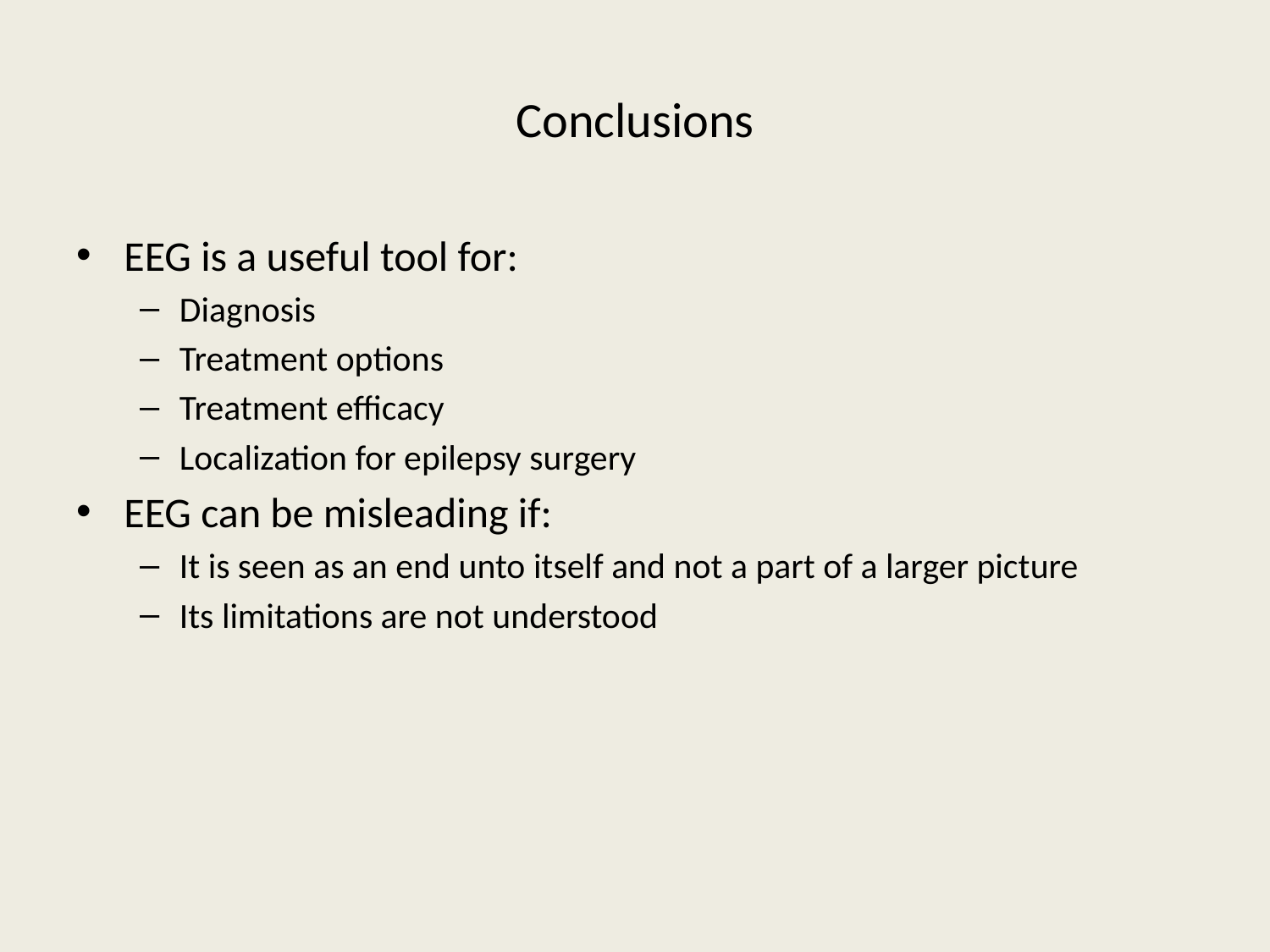

# Conclusions
EEG is a useful tool for:
Diagnosis
Treatment options
Treatment efficacy
Localization for epilepsy surgery
EEG can be misleading if:
It is seen as an end unto itself and not a part of a larger picture
Its limitations are not understood